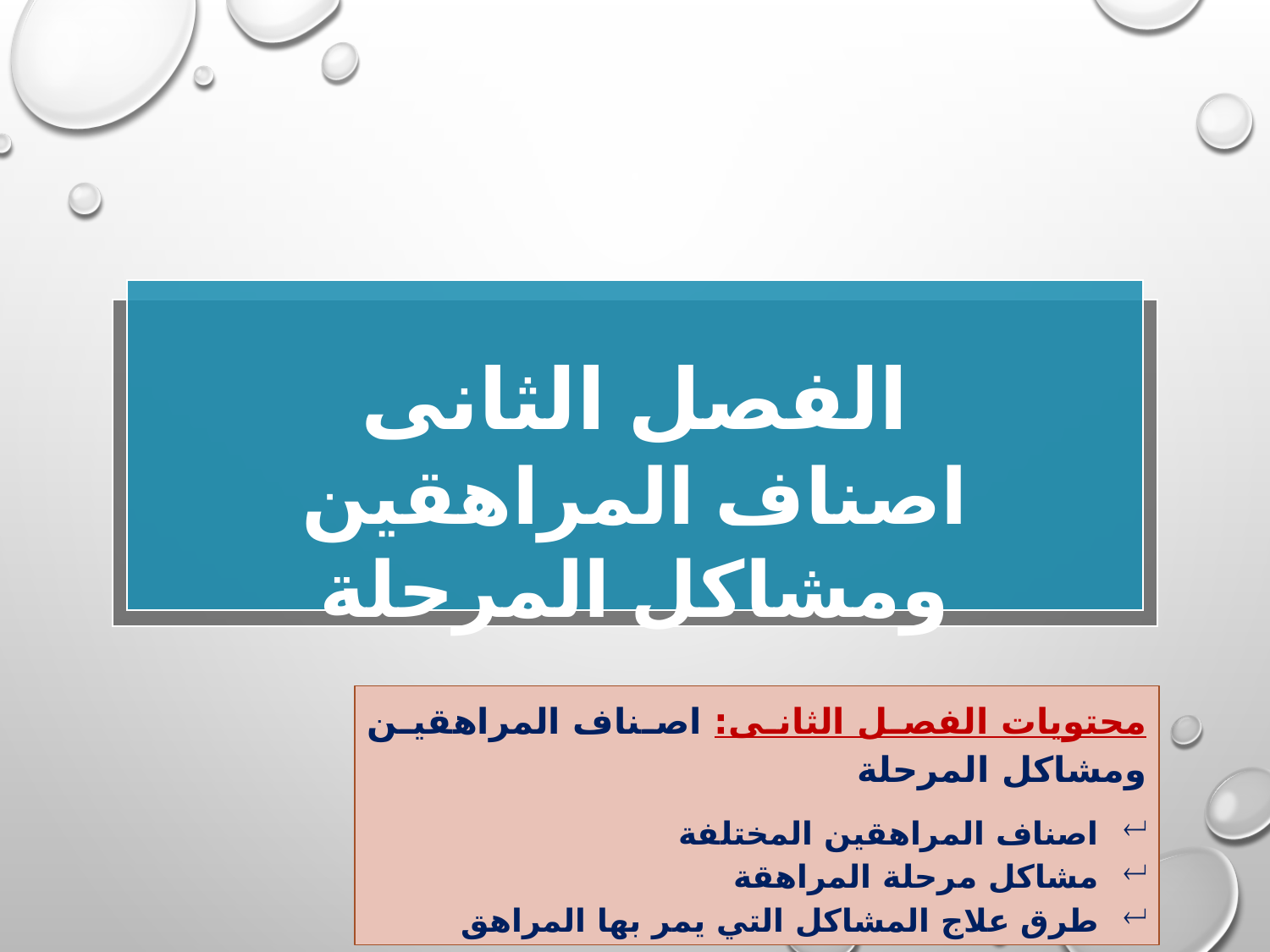

الفصل الثانى
اصناف المراهقين ومشاكل المرحلة
محتويات الفصل الثانى: اصناف المراهقين ومشاكل المرحلة
اصناف المراهقين المختلفة
مشاكل مرحلة المراهقة
طرق علاج المشاكل التي يمر بها المراهق